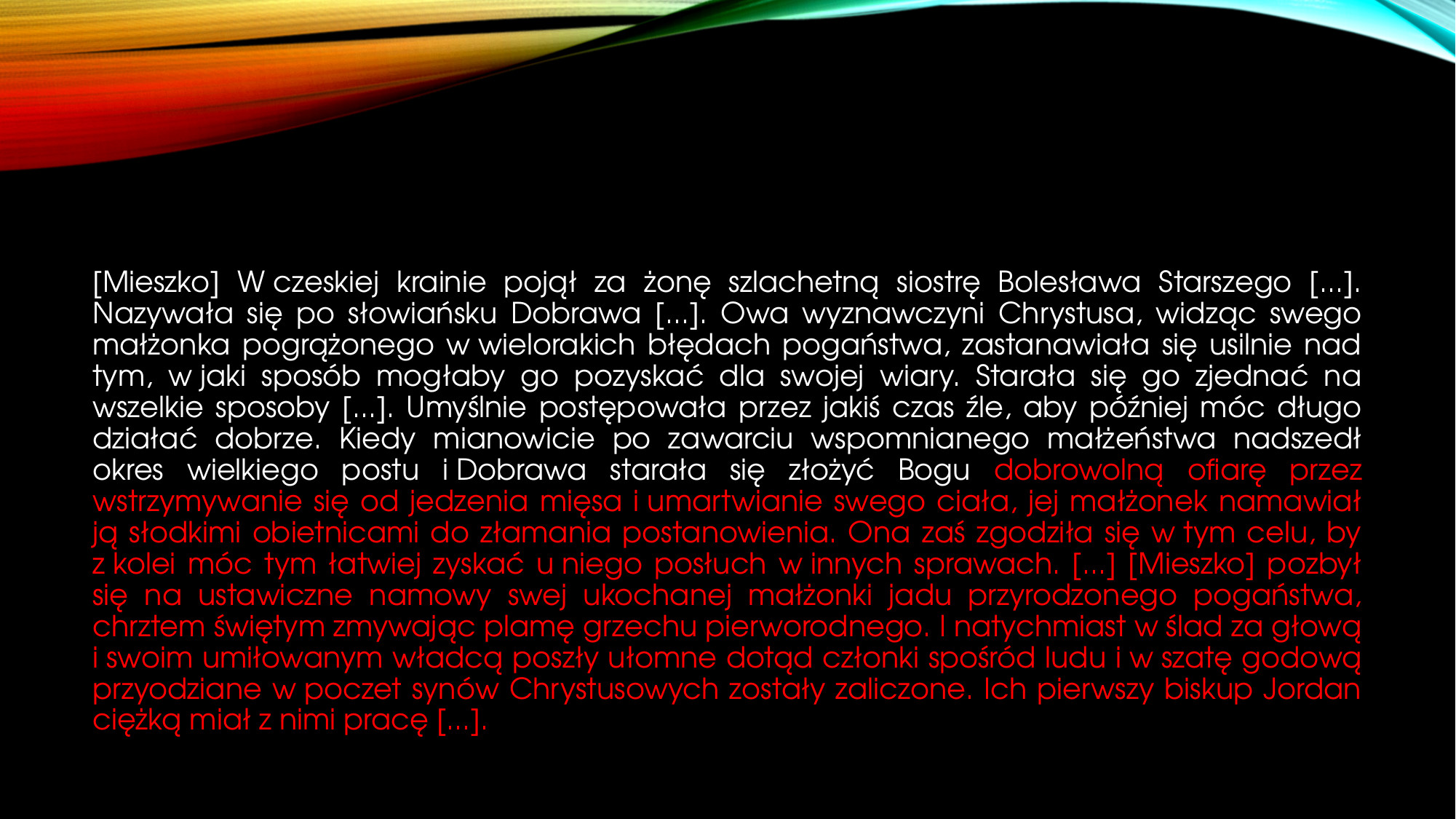

[Mieszko] W czeskiej krainie pojął za żonę szlachetną siostrę Bolesława Starszego [...]. Nazywała się po słowiańsku Dobrawa [...]. Owa wyznawczyni Chrystusa, widząc swego małżonka pogrążonego w wielorakich błędach pogaństwa, zastanawiała się usilnie nad tym, w jaki sposób mogłaby go pozyskać dla swojej wiary. Starała się go zjednać na wszelkie sposoby [...]. Umyślnie postępowała przez jakiś czas źle, aby później móc długo działać dobrze. Kiedy mianowicie po zawarciu wspomnianego małżeństwa nadszedł okres wielkiego postu i Dobrawa starała się złożyć Bogu dobrowolną ofiarę przez wstrzymywanie się od jedzenia mięsa i umartwianie swego ciała, jej małżonek namawiał ją słodkimi obietnicami do złamania postanowienia. Ona zaś zgodziła się w tym celu, by z kolei móc tym łatwiej zyskać u niego posłuch w innych sprawach. [...] [Mieszko] pozbył się na ustawiczne namowy swej ukochanej małżonki jadu przyrodzonego pogaństwa, chrztem świętym zmywając plamę grzechu pierworodnego. I natychmiast w ślad za głową i swoim umiłowanym władcą poszły ułomne dotąd członki spośród ludu i w szatę godową przyodziane w poczet synów Chrystusowych zostały zaliczone. Ich pierwszy biskup Jordan ciężką miał z nimi pracę [...].